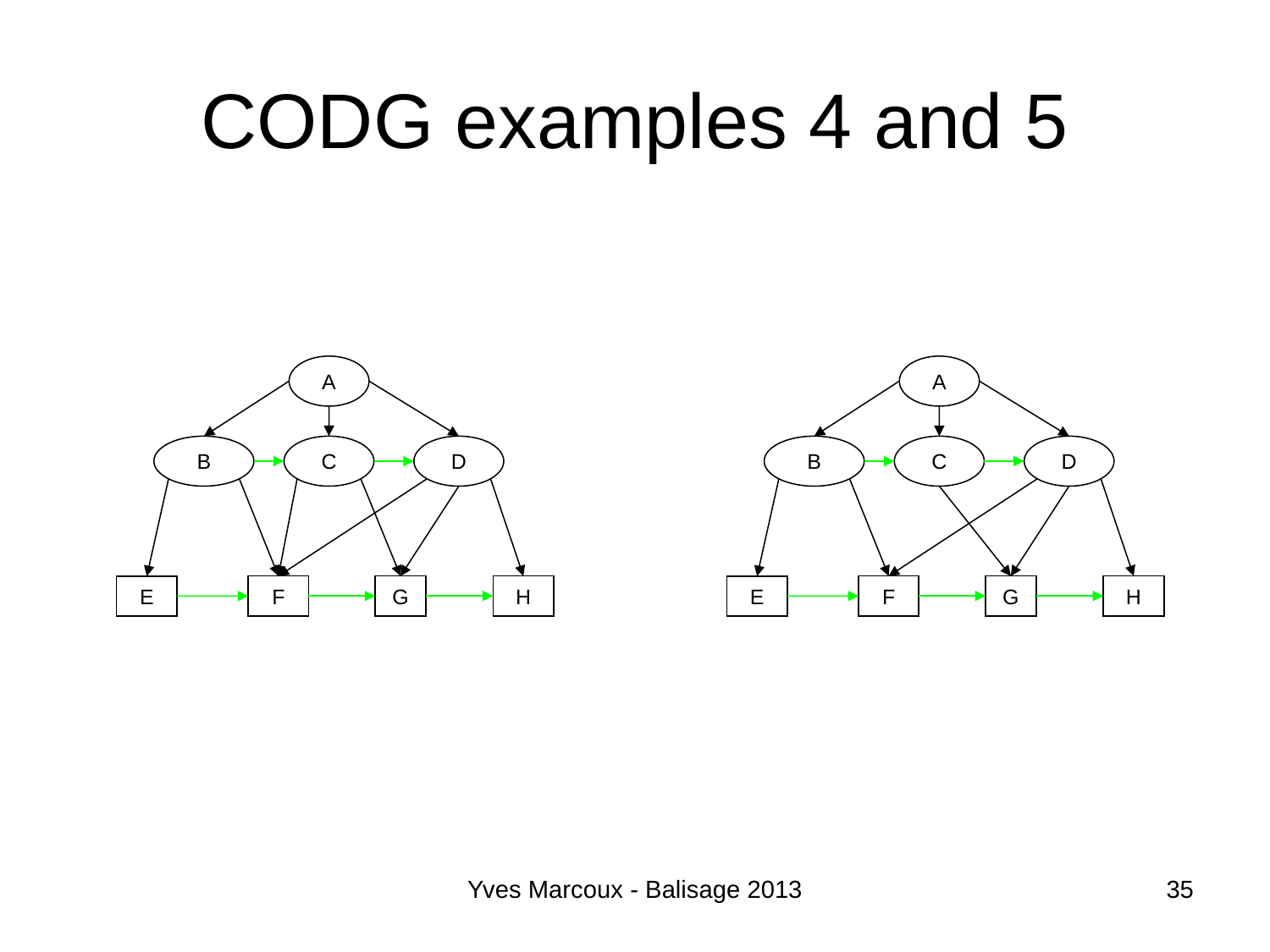

# CODG examples 4 and 5
A
A
B
C
D
B
C
D
F
G
H
F
G
H
E
E
Yves Marcoux - Balisage 2013
35